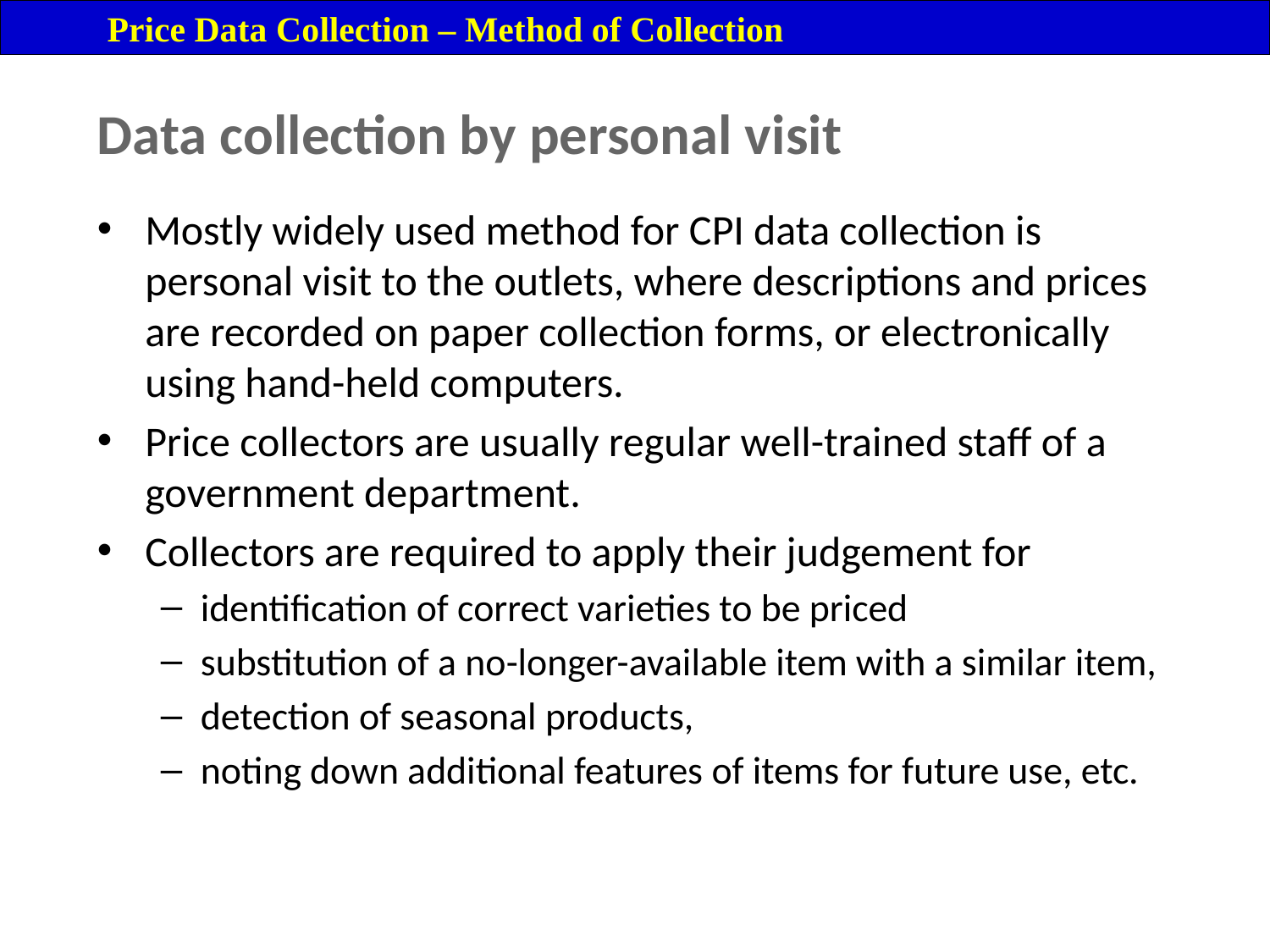

Price Data Collection – Method of Collection
Data collection by personal visit
Mostly widely used method for CPI data collection is personal visit to the outlets, where descriptions and prices are recorded on paper collection forms, or electronically using hand-held computers.
Price collectors are usually regular well-trained staff of a government department.
Collectors are required to apply their judgement for
identification of correct varieties to be priced
substitution of a no-longer-available item with a similar item,
detection of seasonal products,
noting down additional features of items for future use, etc.